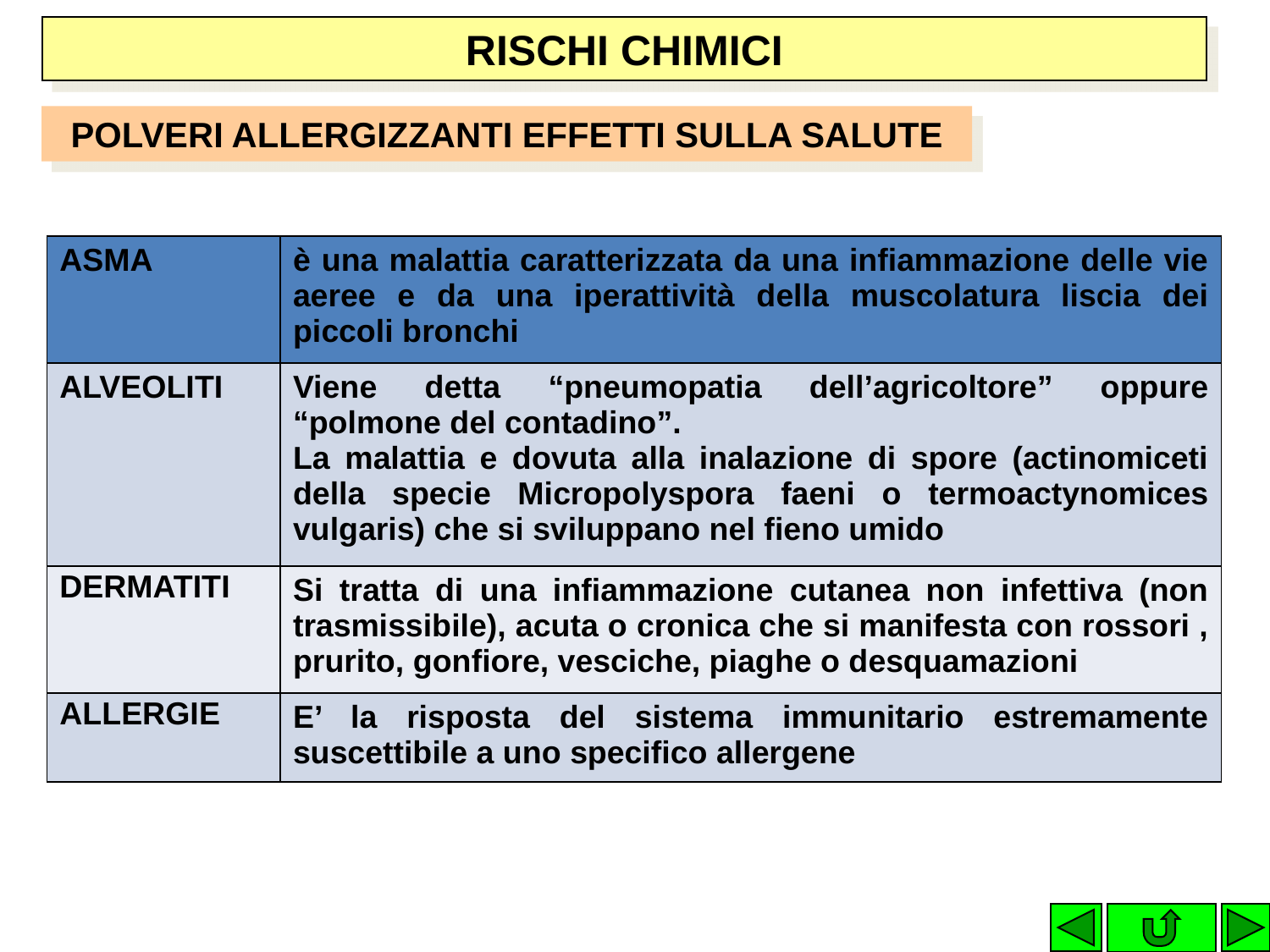

RISCHI CHIMICI
POLVERI ALLERGIZZANTI EFFETTI SULLA SALUTE
| ASMA | è una malattia caratterizzata da una infiammazione delle vie aeree e da una iperattività della muscolatura liscia dei piccoli bronchi |
| --- | --- |
| ALVEOLITI | Viene detta “pneumopatia dell’agricoltore” oppure “polmone del contadino”. La malattia e dovuta alla inalazione di spore (actinomiceti della specie Micropolyspora faeni o termoactynomices vulgaris) che si sviluppano nel fieno umido |
| DERMATITI | Si tratta di una infiammazione cutanea non infettiva (non trasmissibile), acuta o cronica che si manifesta con rossori , prurito, gonfiore, vesciche, piaghe o desquamazioni |
| ALLERGIE | E’ la risposta del sistema immunitario estremamente suscettibile a uno specifico allergene |